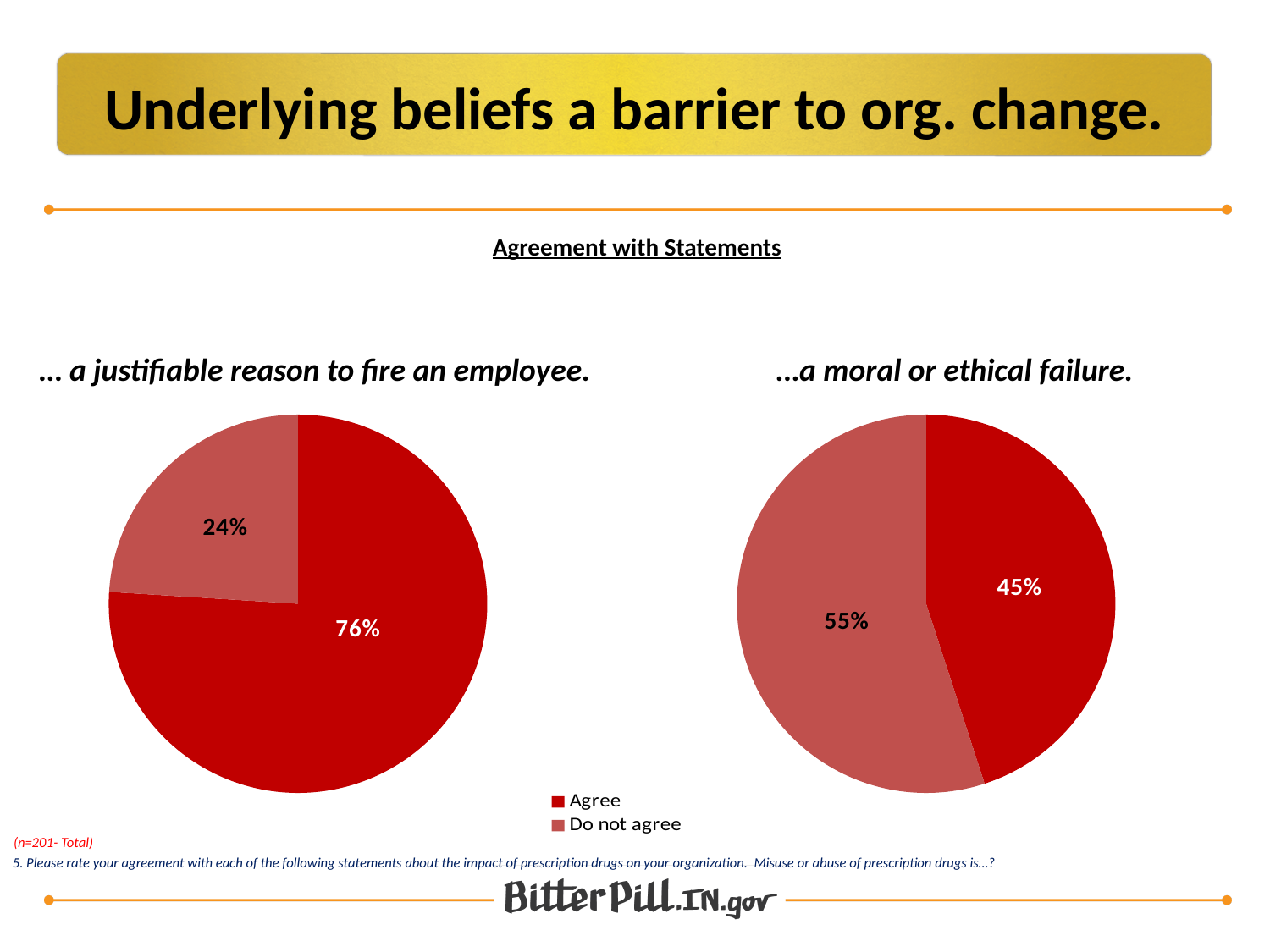

Underlying beliefs a barrier to org. change.
Agreement with Statements

### Chart

| Category | Column2 |
|---|---|
| Agree | 0.76 |
| Do not agree | 0.24 |

### Chart

| Category | Column2 |
|---|---|
| Reason to fire | 0.45 |
… a justifiable reason to fire an employee.
…a moral or ethical failure.

### Chart

| Category | Column2 |
|---|---|
| Agree | None |
| Do not agree | None |
(n=201- Total)
5. Please rate your agreement with each of the following statements about the impact of prescription drugs on your organization.  Misuse or abuse of prescription drugs is…?